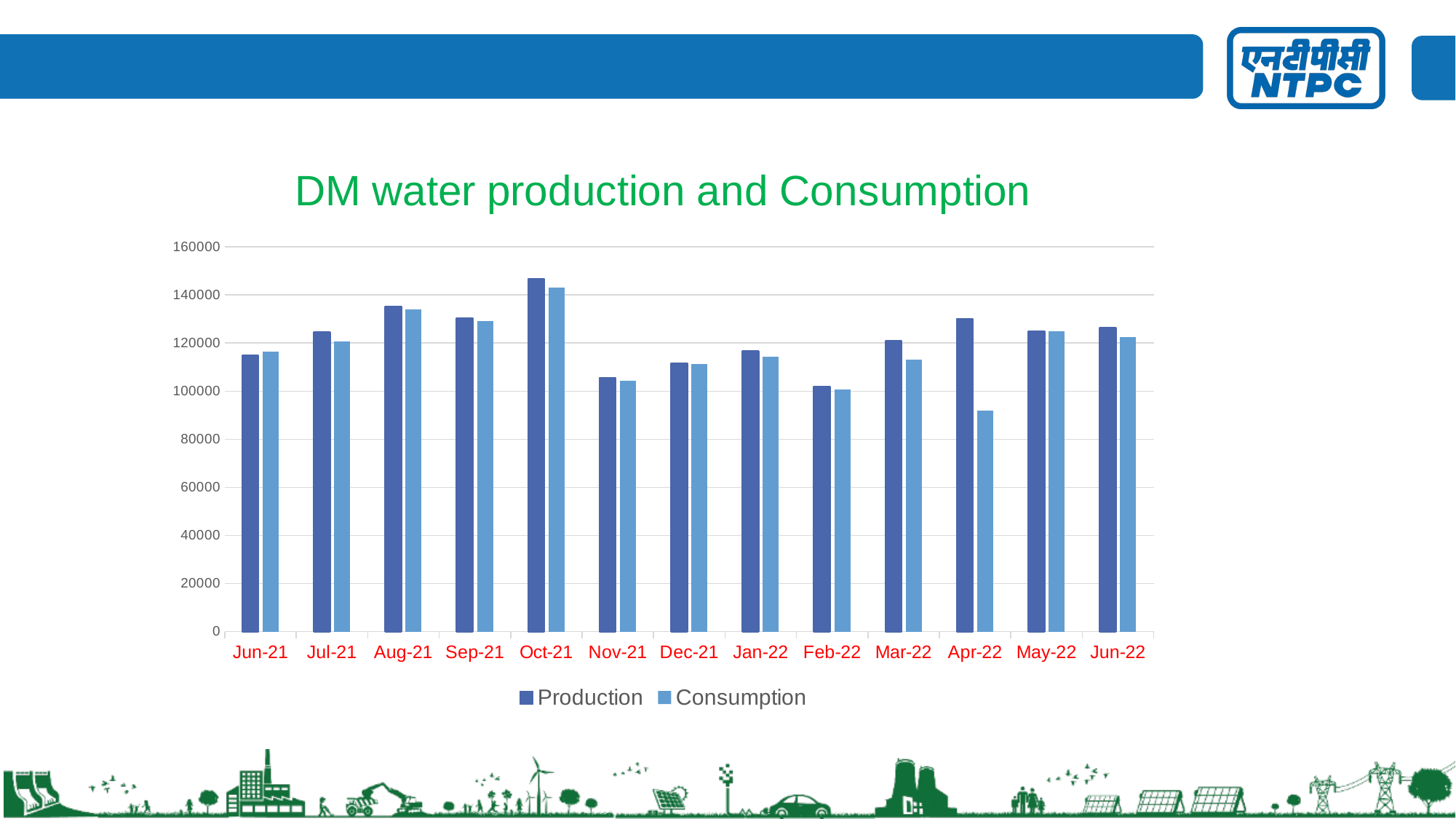

### Chart: DM water production and Consumption

| Category | Production | Consumption |
|---|---|---|
| 44348 | 114744.0 | 116319.0 |
| 44378 | 124485.0 | 120624.0 |
| 44409 | 135250.0 | 133900.0 |
| 44440 | 130345.0 | 129250.0 |
| 44470 | 146745.0 | 143132.0 |
| 44501 | 105529.0 | 104475.0 |
| 44531 | 111622.0 | 111151.0 |
| 44562 | 116671.0 | 114378.0 |
| 44593 | 101917.0 | 100791.0 |
| 44621 | 120774.0 | 113097.0 |
| 44652 | 130074.0 | 91830.0 |
| 44682 | 124857.0 | 124904.0 |
| 44713 | 126327.0 | 122404.0 |